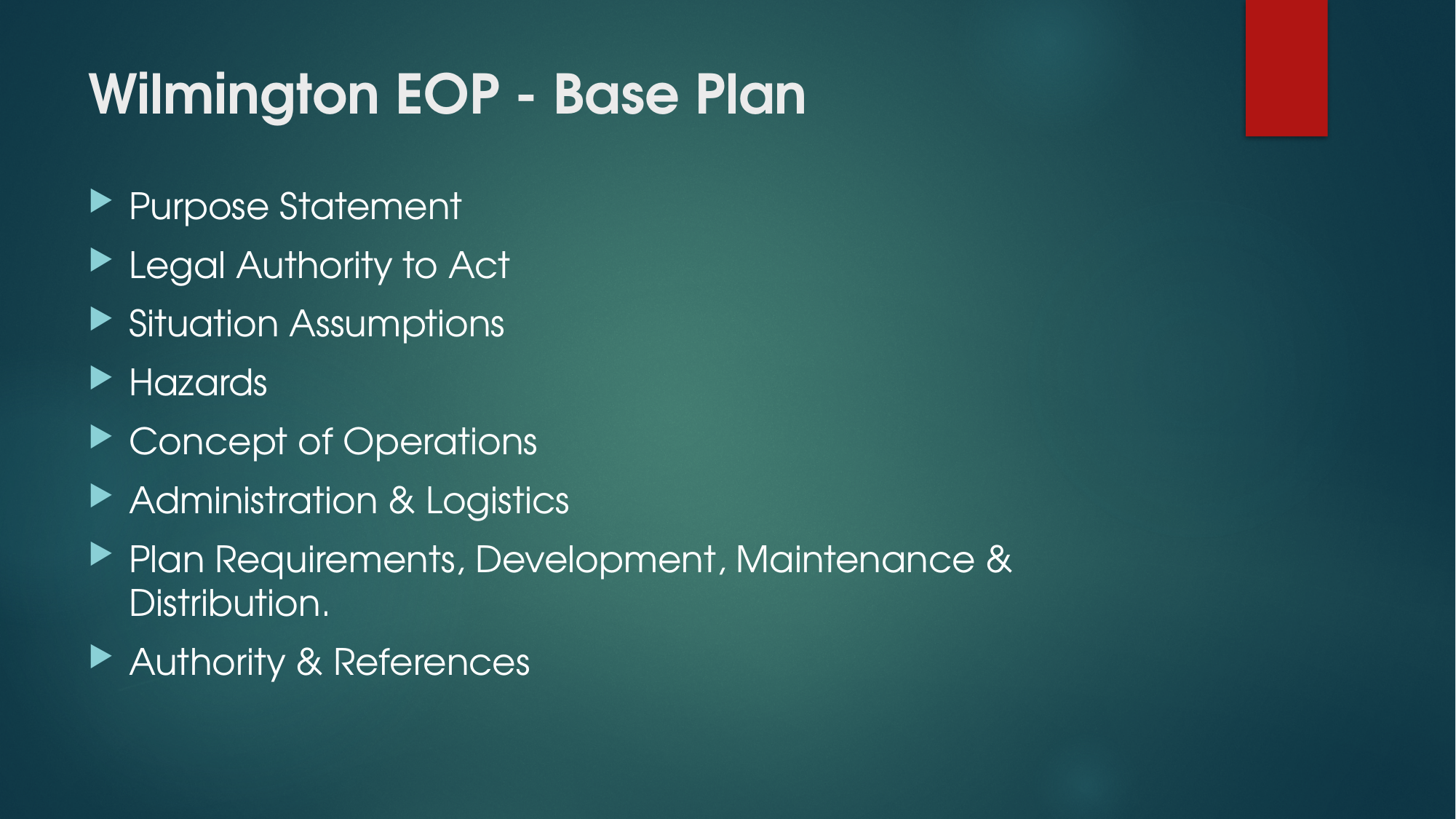

# Wilmington EOP - Base Plan
Purpose Statement
Legal Authority to Act
Situation Assumptions
Hazards
Concept of Operations
Administration & Logistics
Plan Requirements, Development, Maintenance & Distribution.
Authority & References